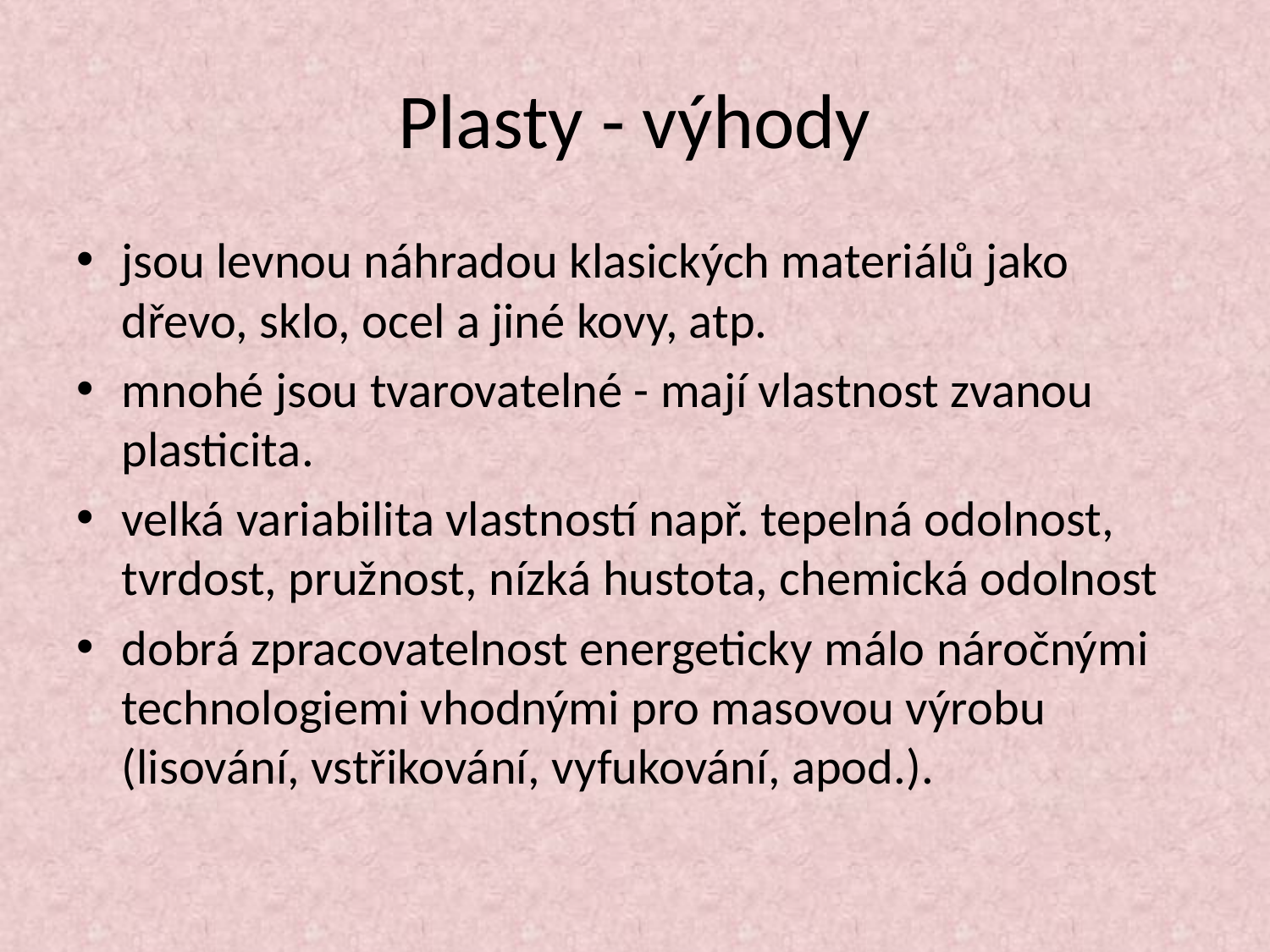

# Plasty - výhody
jsou levnou náhradou klasických materiálů jako dřevo, sklo, ocel a jiné kovy, atp.
mnohé jsou tvarovatelné - mají vlastnost zvanou plasticita.
velká variabilita vlastností např. tepelná odolnost, tvrdost, pružnost, nízká hustota, chemická odolnost
dobrá zpracovatelnost energeticky málo náročnými technologiemi vhodnými pro masovou výrobu (lisování, vstřikování, vyfukování, apod.).